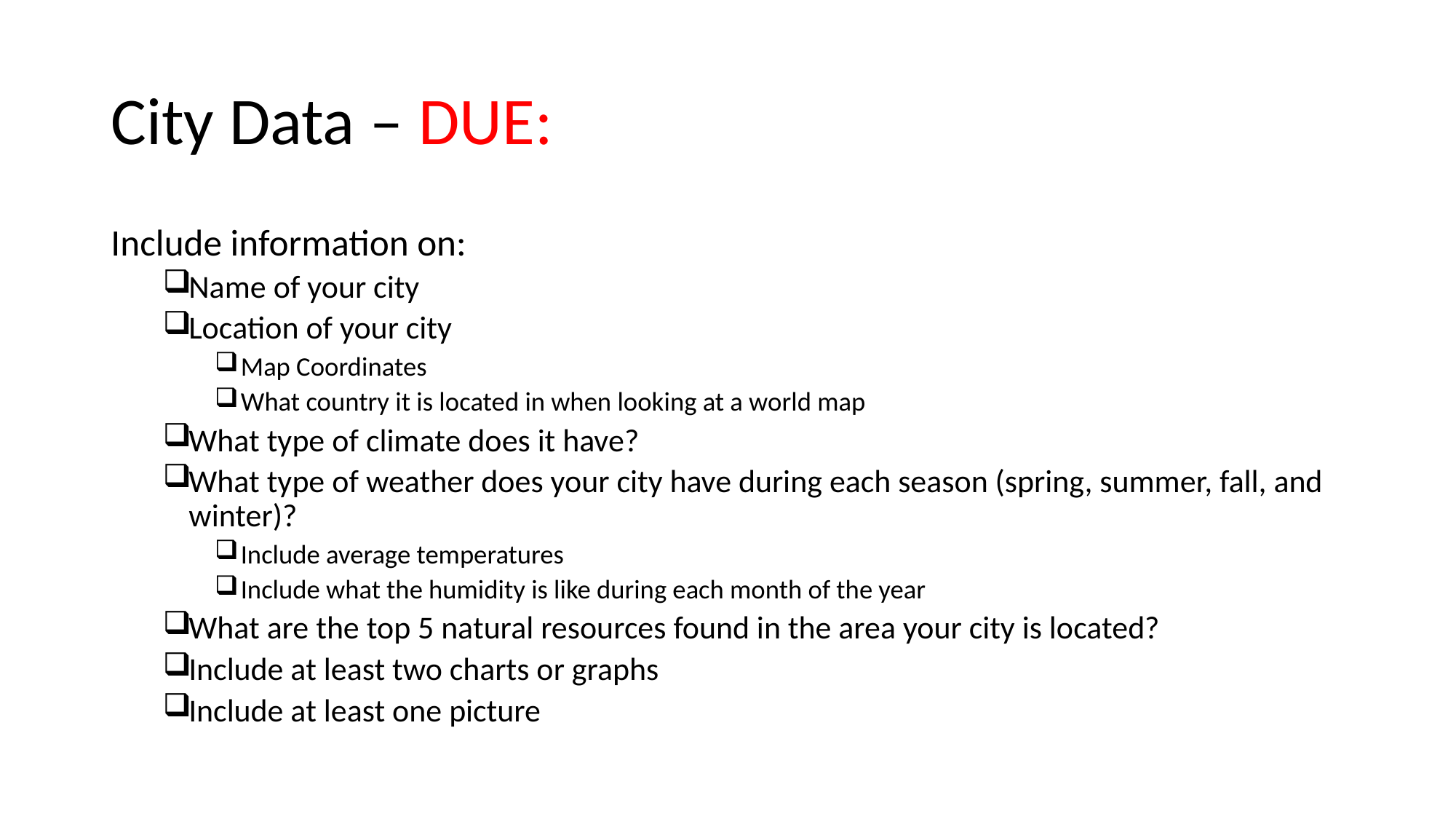

# City Data – DUE:
Include information on:
Name of your city
Location of your city
Map Coordinates
What country it is located in when looking at a world map
What type of climate does it have?
What type of weather does your city have during each season (spring, summer, fall, and winter)?
Include average temperatures
Include what the humidity is like during each month of the year
What are the top 5 natural resources found in the area your city is located?
Include at least two charts or graphs
Include at least one picture